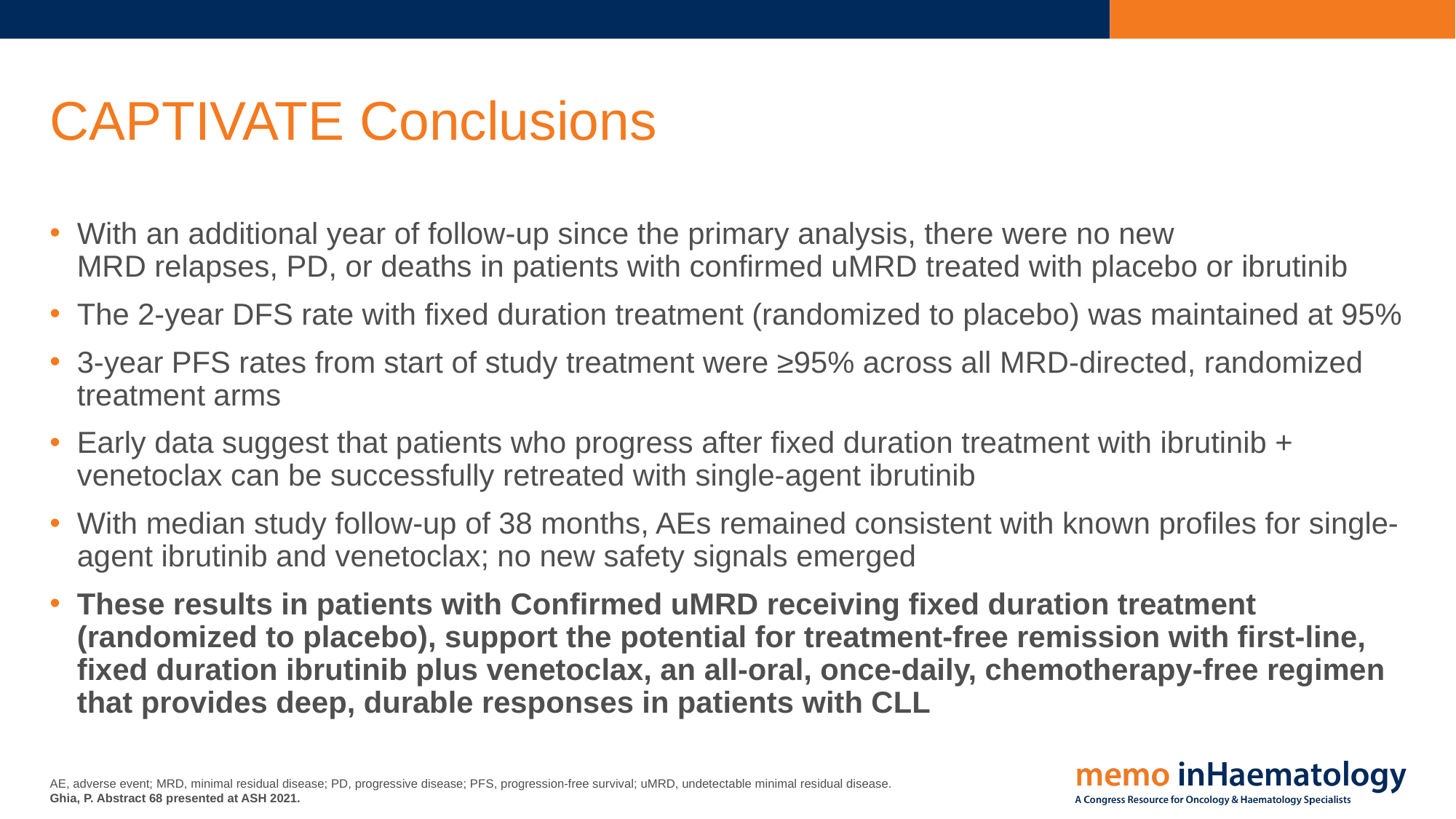

# CAPTIVATE Conclusions
With an additional year of follow-up since the primary analysis, there were no new
MRD relapses, PD, or deaths in patients with confirmed uMRD treated with placebo or ibrutinib
The 2-year DFS rate with fixed duration treatment (randomized to placebo) was maintained at 95%
3-year PFS rates from start of study treatment were ≥95% across all MRD-directed, randomized treatment arms
Early data suggest that patients who progress after fixed duration treatment with ibrutinib + venetoclax can be successfully retreated with single-agent ibrutinib
With median study follow-up of 38 months, AEs remained consistent with known profiles for single-agent ibrutinib and venetoclax; no new safety signals emerged
These results in patients with Confirmed uMRD receiving fixed duration treatment (randomized to placebo), support the potential for treatment-free remission with first-line, fixed duration ibrutinib plus venetoclax, an all-oral, once-daily, chemotherapy-free regimen that provides deep, durable responses in patients with CLL
AE, adverse event; MRD, minimal residual disease; PD, progressive disease; PFS, progression-free survival; uMRD, undetectable minimal residual disease.
Ghia, P. Abstract 68 presented at ASH 2021.